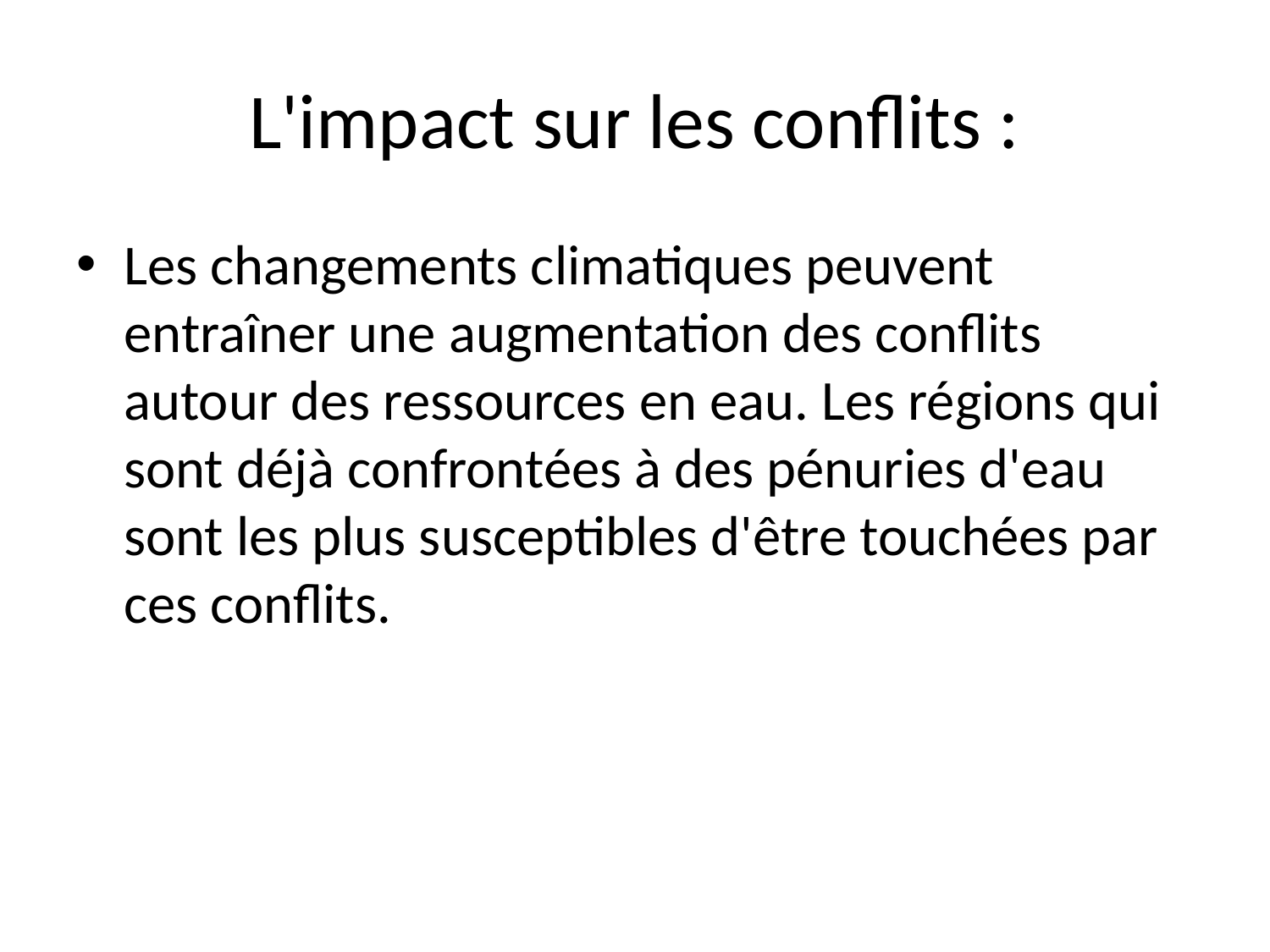

# L'impact sur les conflits :
Les changements climatiques peuvent entraîner une augmentation des conflits autour des ressources en eau. Les régions qui sont déjà confrontées à des pénuries d'eau sont les plus susceptibles d'être touchées par ces conflits.